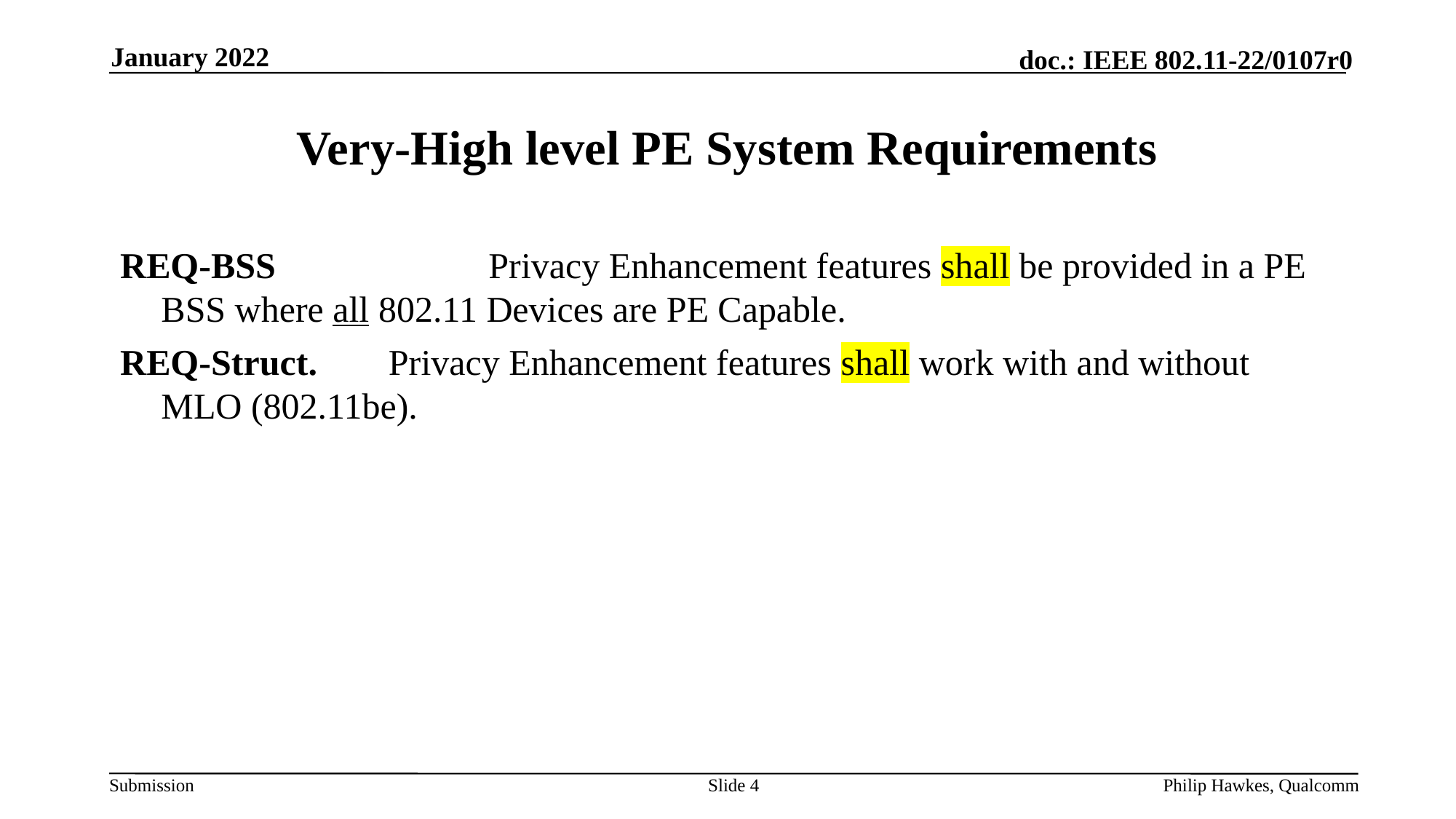

January 2022
# Very-High level PE System Requirements
REQ-BSS		Privacy Enhancement features shall be provided in a PE BSS where all 802.11 Devices are PE Capable.
REQ-Struct.	 Privacy Enhancement features shall work with and without MLO (802.11be).

Slide 4
Philip Hawkes, Qualcomm